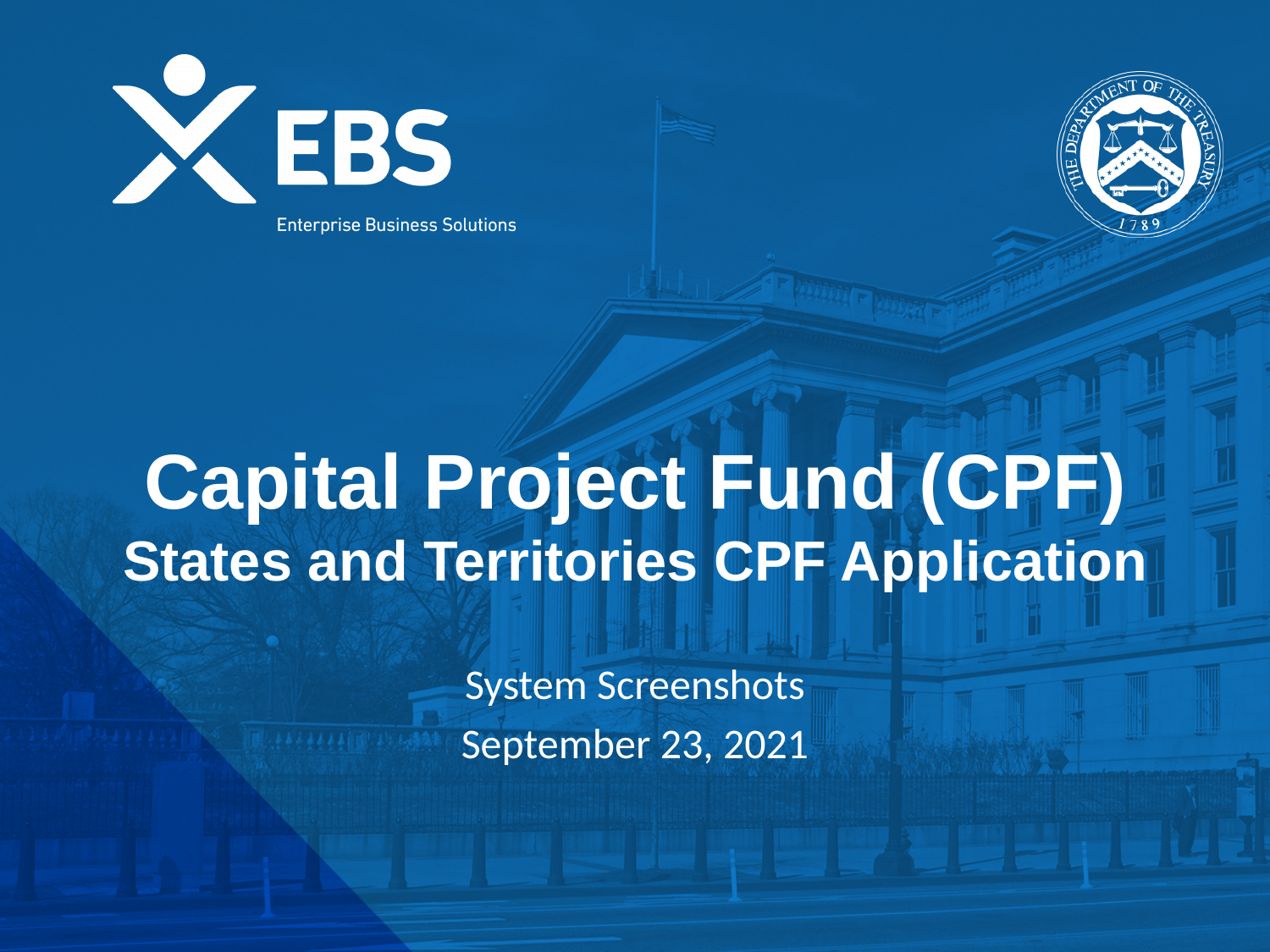

# Capital Project Fund (CPF) States and Territories CPF Application
System Screenshots
September 23, 2021